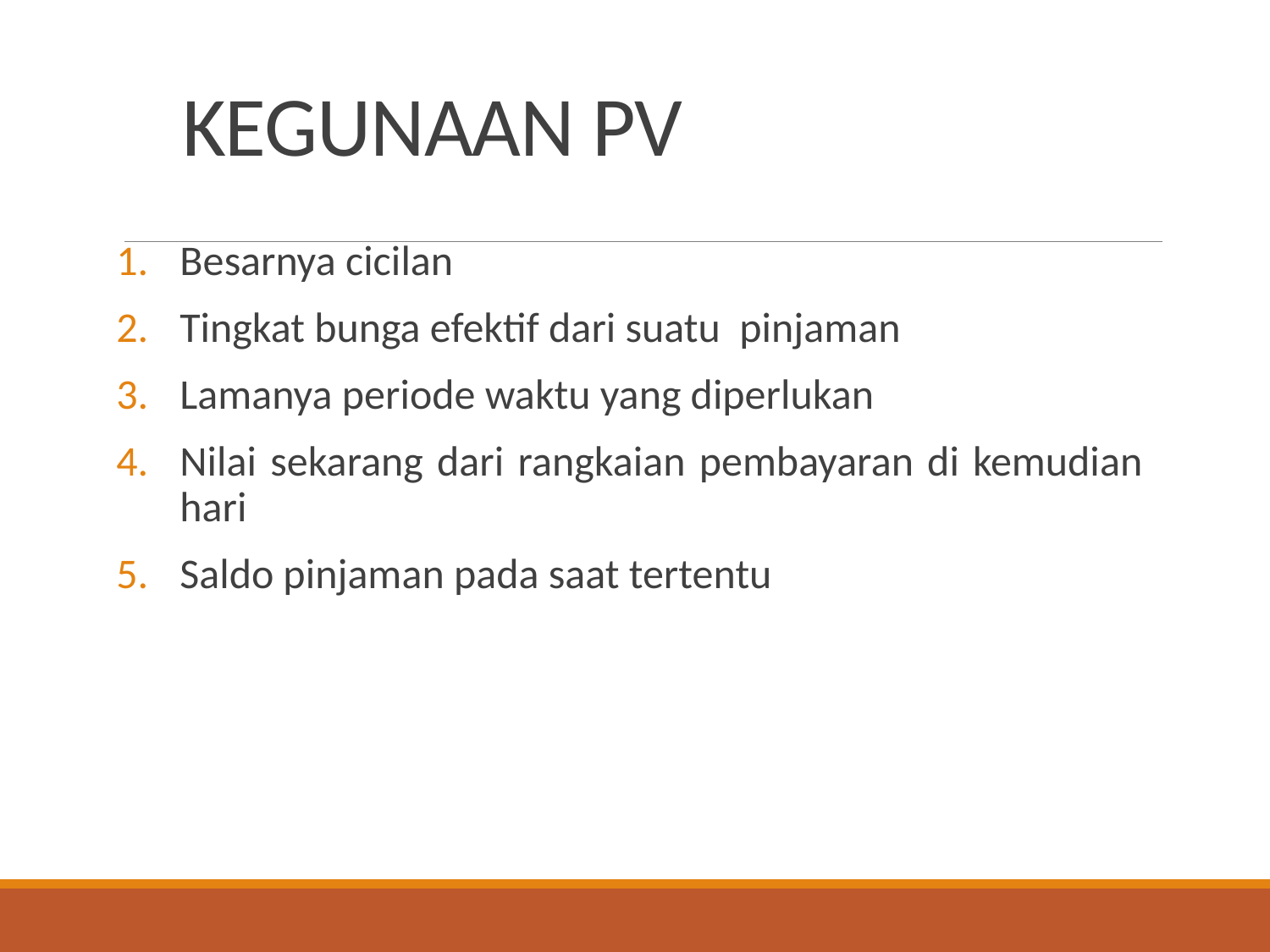

# KEGUNAAN PV
Besarnya cicilan
Tingkat bunga efektif dari suatu  pinjaman
Lamanya periode waktu yang diperlukan
Nilai sekarang dari rangkaian pembayaran di kemudian hari
Saldo pinjaman pada saat tertentu